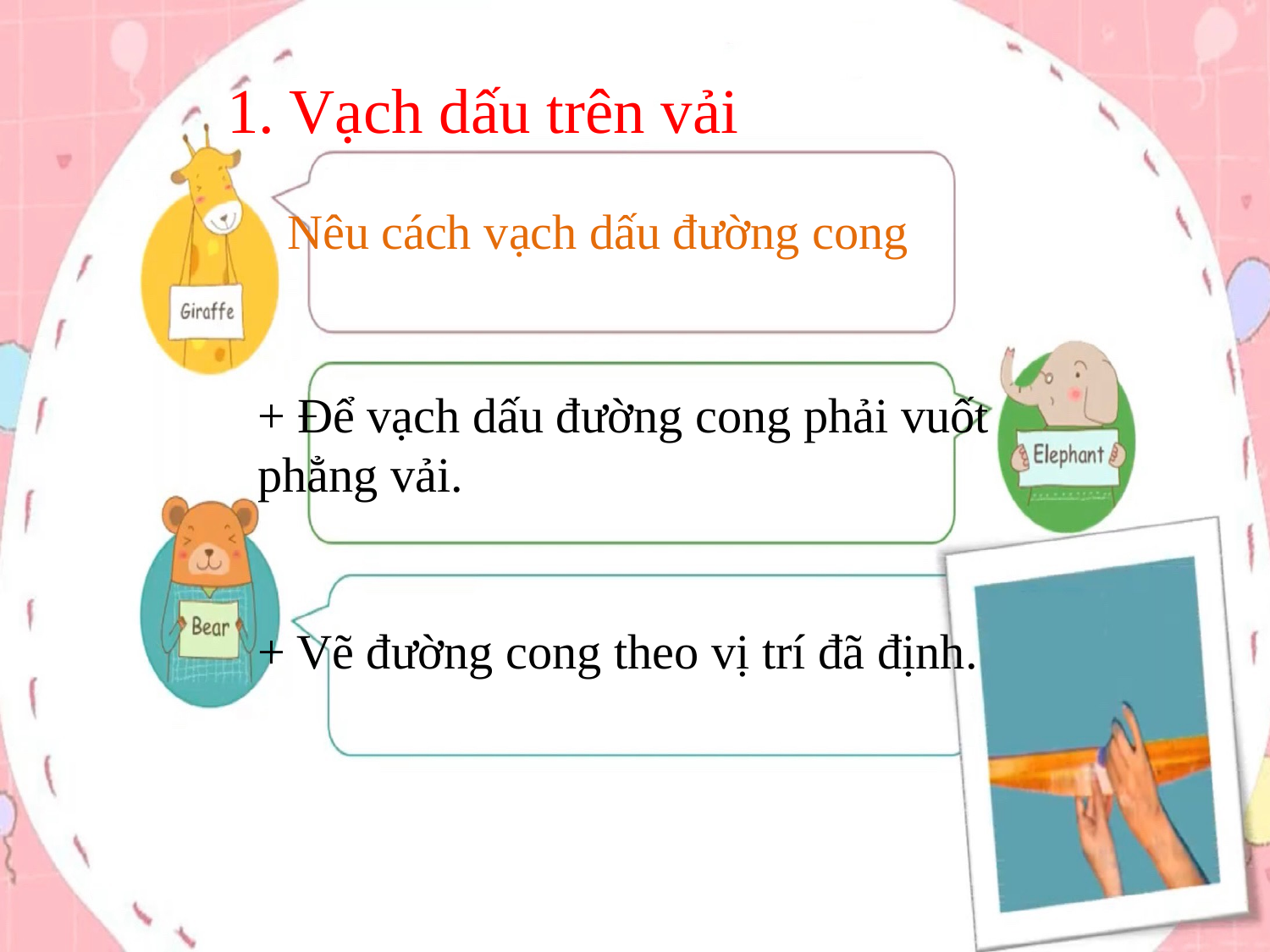

1. Vạch dấu trên vải
# Nêu cách vạch dấu đường cong
+ Để vạch dấu đường cong phải vuốt phẳng vải.
+ Vẽ đường cong theo vị trí đã định.